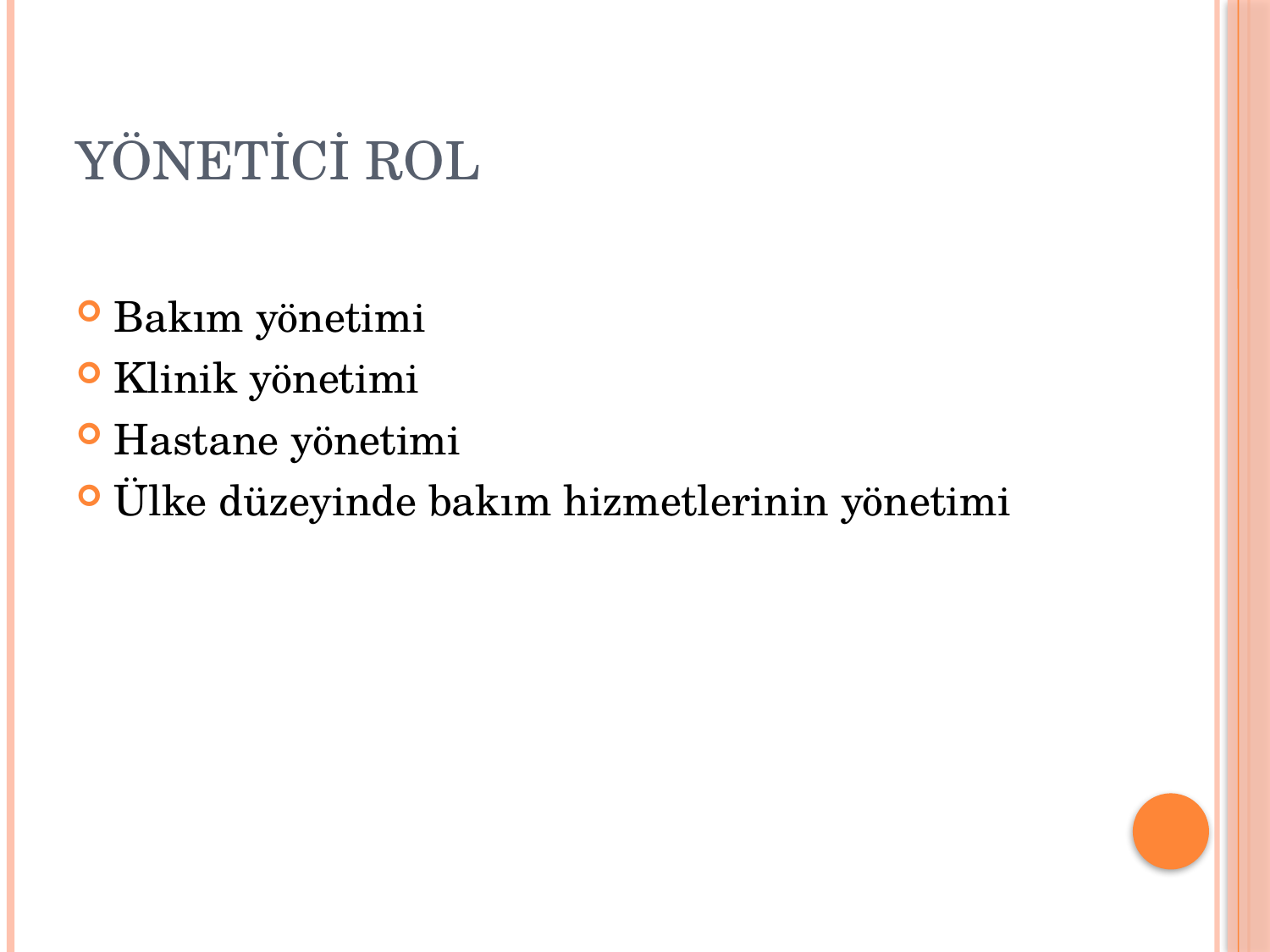

# YÖNETİCİ ROL

Bakım yönetimi
Klinik yönetimi
Hastane yönetimi
Ülke düzeyinde bakım hizmetlerinin yönetimi